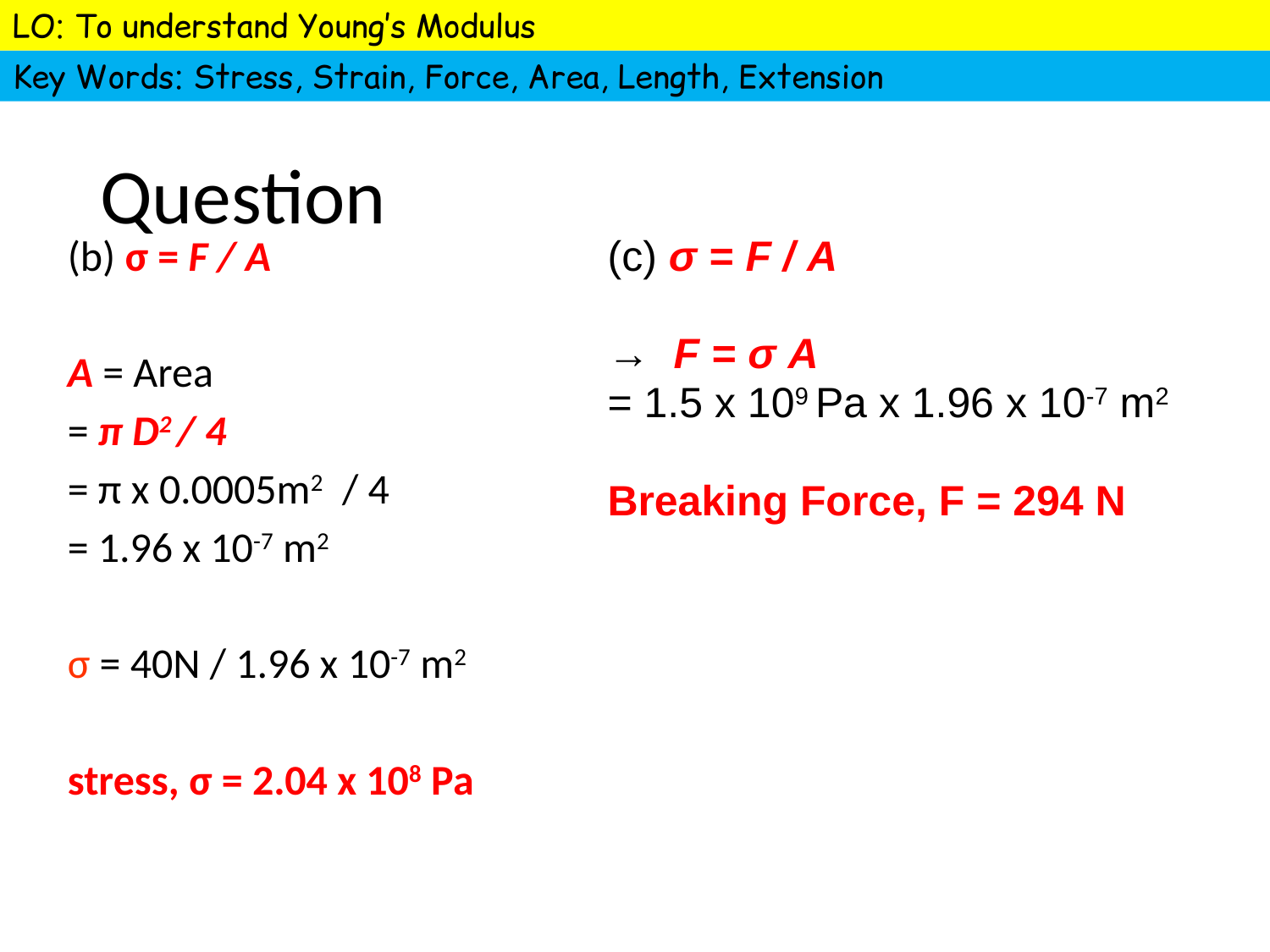

# Question
(b) σ = F / A

A = Area
= π D2 / 4
= π x 0.0005m2  / 4
= 1.96 x 10-7 m2

σ = 40N / 1.96 x 10-7 m2

stress, σ = 2.04 x 108 Pa
(c) σ = F / A

→  F = σ A
= 1.5 x 109 Pa x 1.96 x 10-7 m2

Breaking Force, F = 294 N